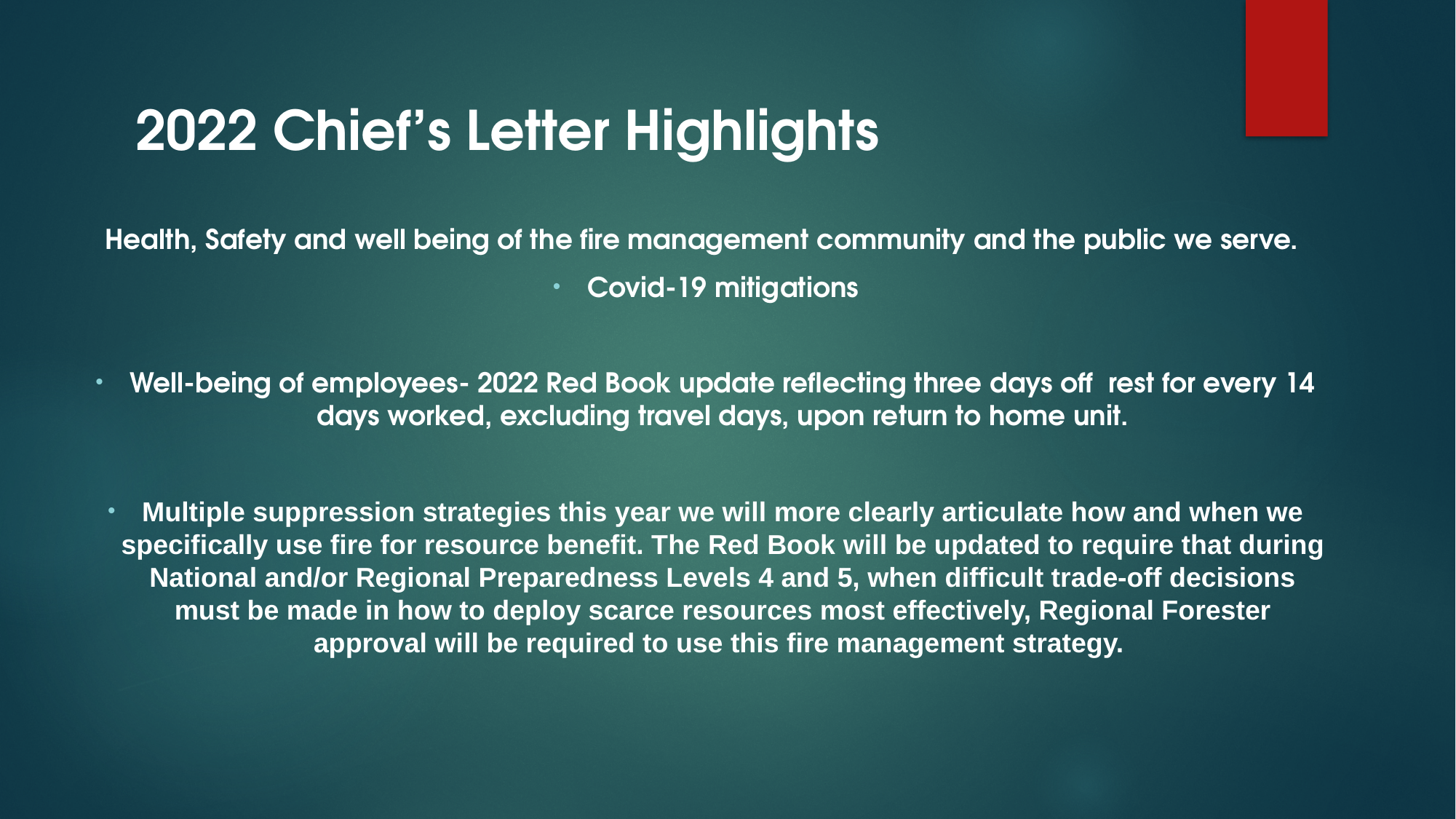

2022 Chief’s Letter Highlights
Health, Safety and well being of the fire management community and the public we serve.
Covid-19 mitigations

Well-being of employees- 2022 Red Book update reflecting three days off  rest for every 14 days worked, excluding travel days, upon return to home unit.

Multiple suppression strategies this year we will more clearly articulate how and when we specifically use fire for resource benefit. The Red Book will be updated to require that during National and/or Regional Preparedness Levels 4 and 5, when difficult trade-off decisions must be made in how to deploy scarce resources most effectively, Regional Forester approval will be required to use this fire management strategy.